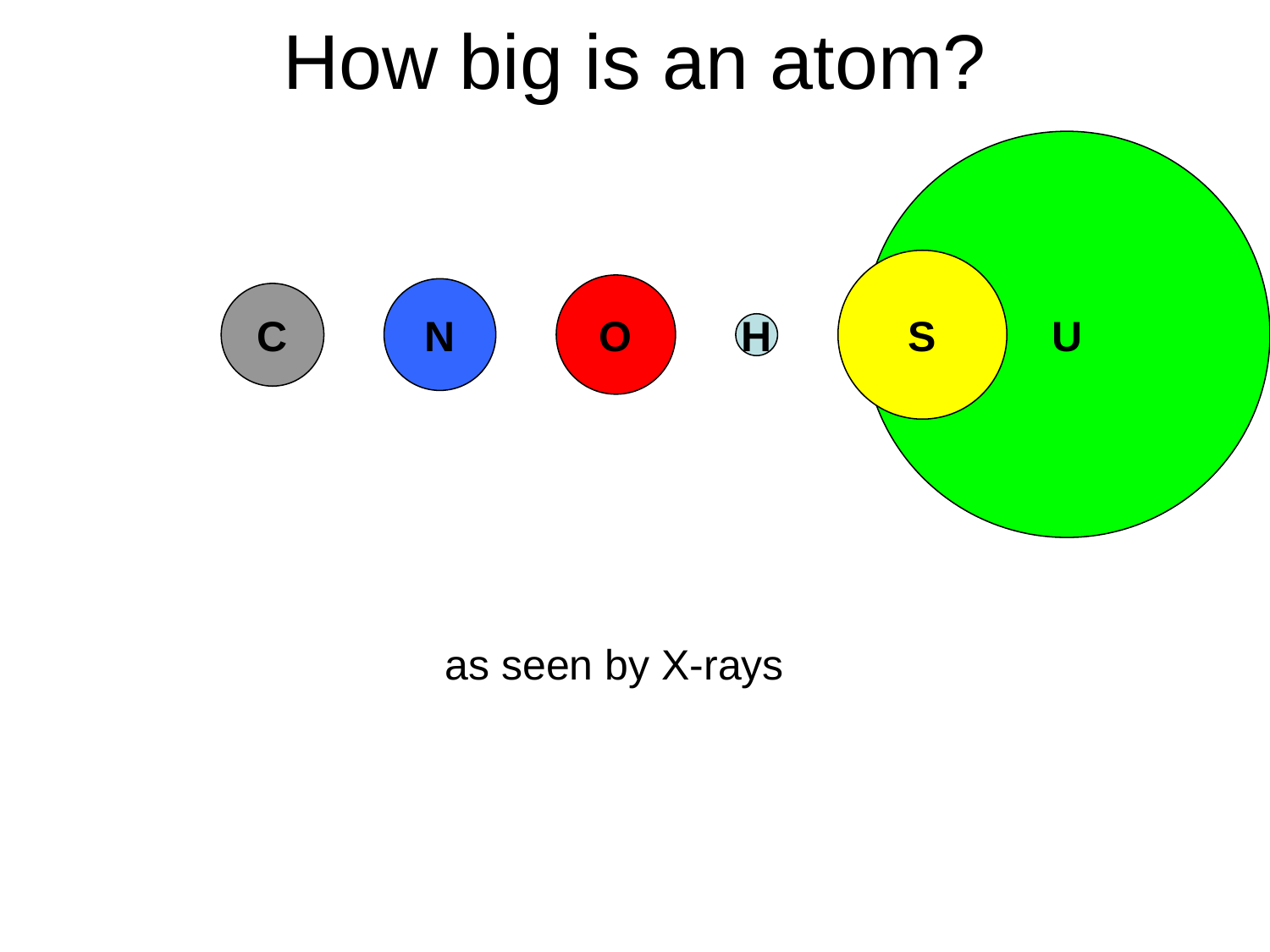

# How big is an atom?
U
S
O
N
C
H
as seen by X-rays